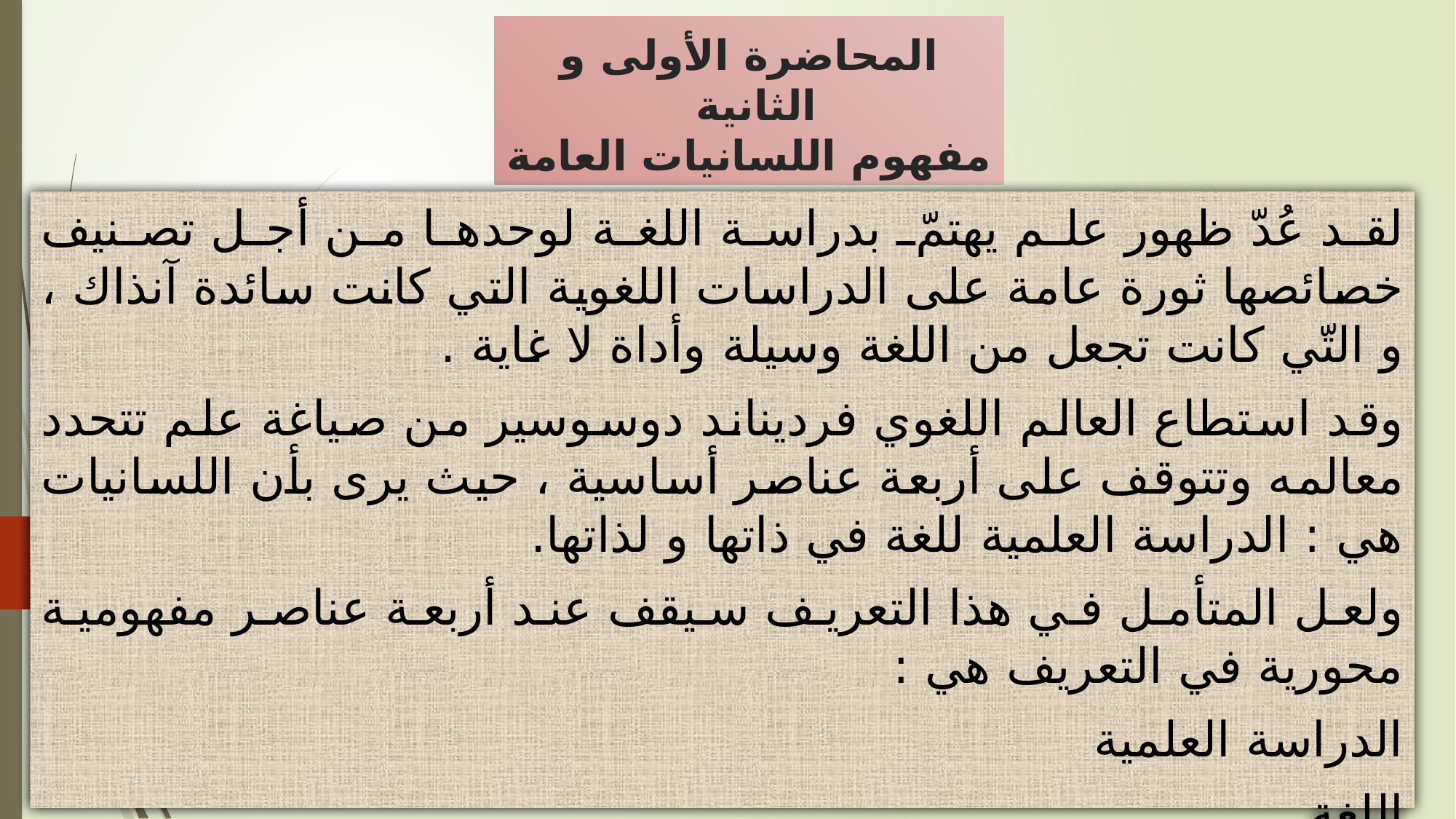

# المحاضرة الأولى و الثانية مفهوم اللسانيات العامة
لقد عُدّ ظهور علم يهتمّ بدراسة اللغة لوحدها من أجل تصنيف خصائصها ثورة عامة على الدراسات اللغوية التي كانت سائدة آنذاك ، و التّي كانت تجعل من اللغة وسيلة وأداة لا غاية .
وقد استطاع العالم اللغوي فرديناند دوسوسير من صياغة علم تتحدد معالمه وتتوقف على أربعة عناصر أساسية ، حيث يرى بأن اللسانيات هي : الدراسة العلمية للغة في ذاتها و لذاتها.
ولعل المتأمل في هذا التعريف سيقف عند أربعة عناصر مفهومية محورية في التعريف هي :
الدراسة العلمية
اللغة
في ذاتها
ولذاتها
وسيأتي التفصيل فيها .